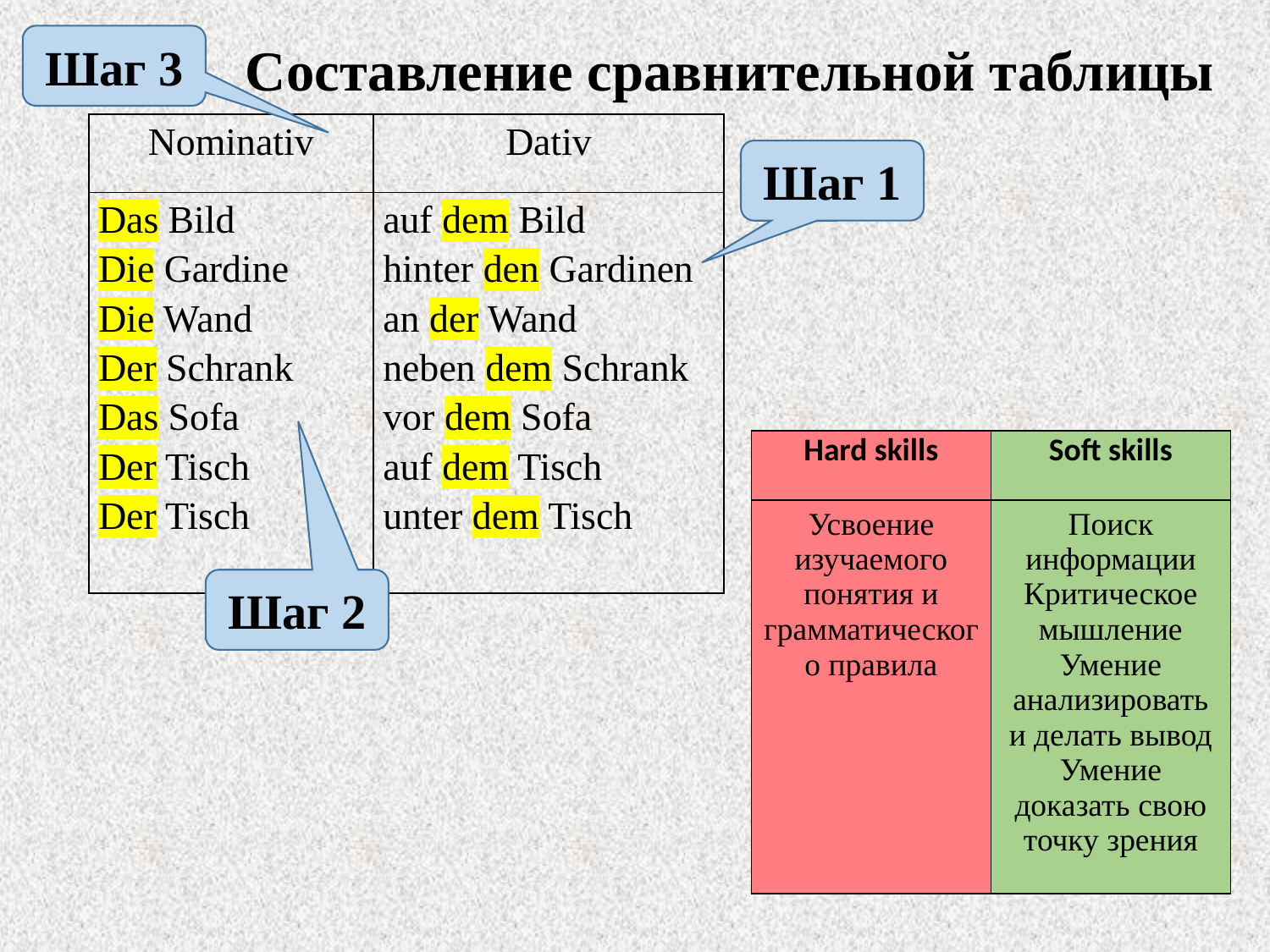

Шаг 3
Составление сравнительной таблицы
| Nominativ | Dativ |
| --- | --- |
| Das Bild Die Gardine Die Wand Der Schrank Das Sofa Der Tisch Der Tisch | auf dem Bild hinter den Gardinen an der Wand neben dem Schrank vor dem Sofa auf dem Tisch unter dem Tisch |
Шаг 1
| Hard skills | Soft skills |
| --- | --- |
| Усвоение изучаемого понятия и грамматического правила | Поиск информации Критическое мышление Умение анализировать и делать вывод Умение доказать свою точку зрения |
Шаг 2